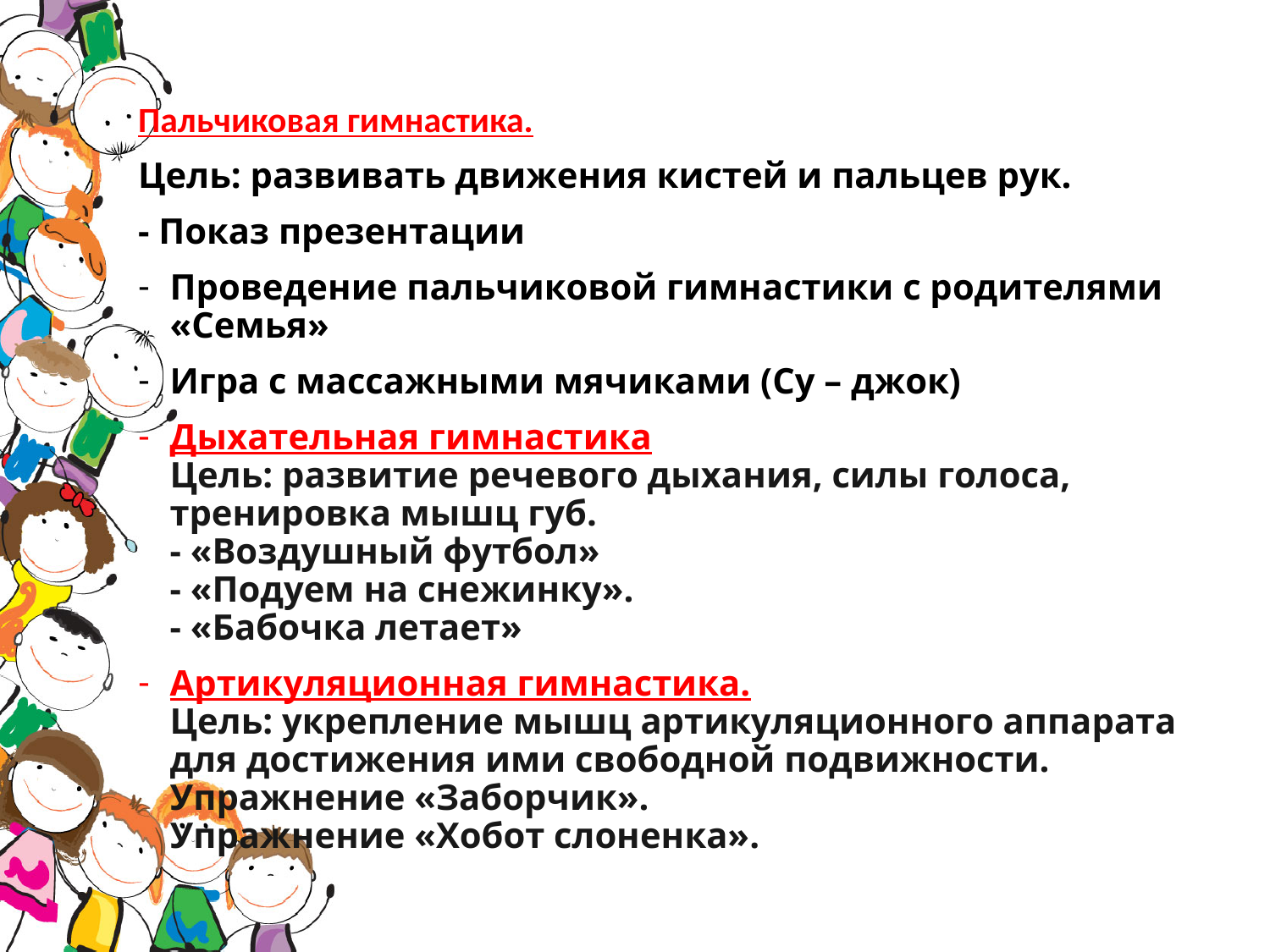

Пальчиковая гимнастика.
Цель: развивать движения кистей и пальцев рук.
- Показ презентации
Проведение пальчиковой гимнастики с родителями «Семья»
Игра с массажными мячиками (Су – джок)
Дыхательная гимнастика
Цель: развитие речевого дыхания, силы голоса, тренировка мышц губ.
- «Воздушный футбол»
- «Подуем на снежинку».
- «Бабочка летает»
Артикуляционная гимнастика.
Цель: укрепление мышц артикуляционного аппарата для достижения ими свободной подвижности.
Упражнение «Заборчик».
Упражнение «Хобот слоненка».